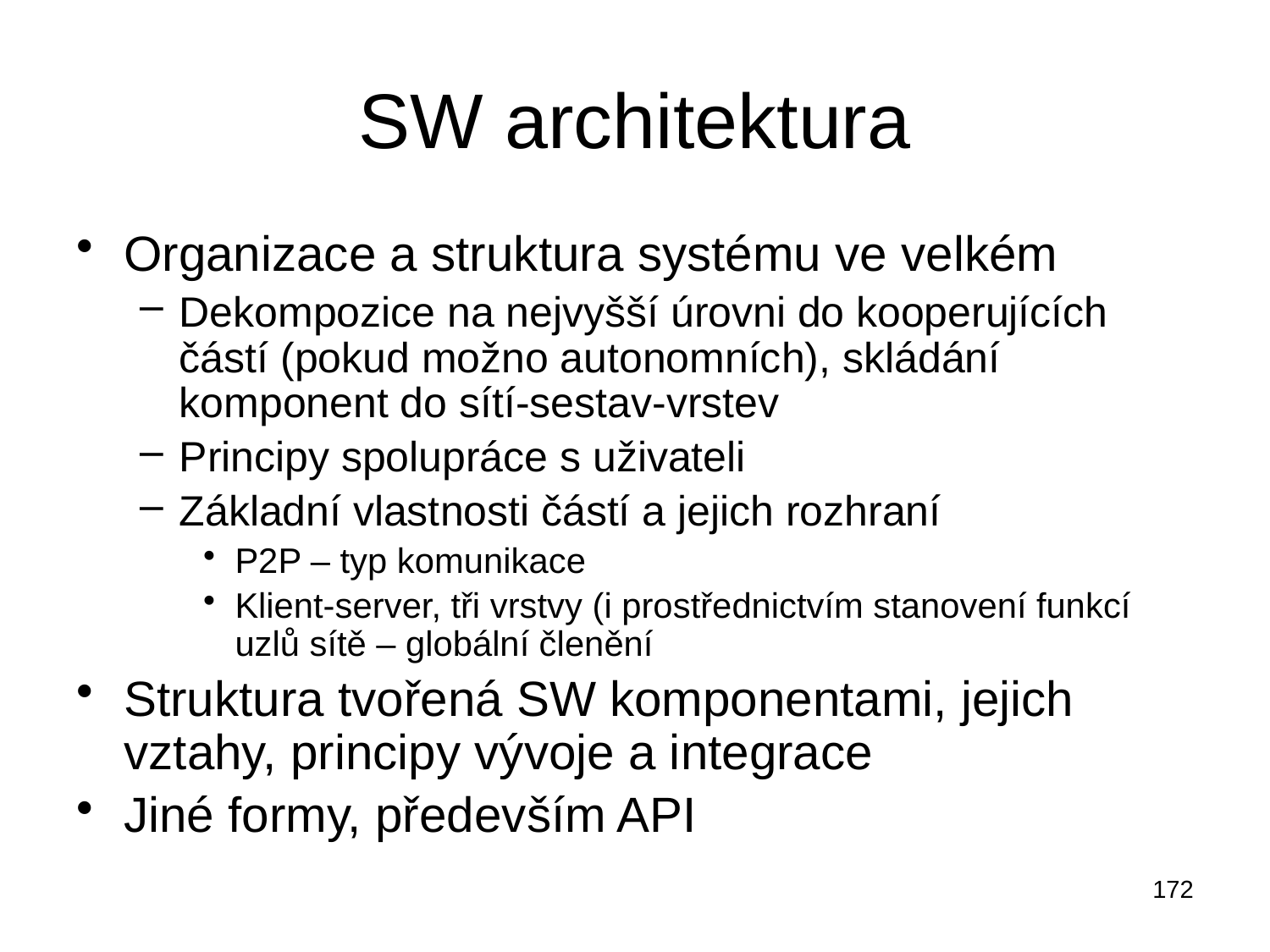

# SW architektura
Organizace a struktura systému ve velkém
Dekompozice na nejvyšší úrovni do kooperujících částí (pokud možno autonomních), skládání komponent do sítí-sestav-vrstev
Principy spolupráce s uživateli
Základní vlastnosti částí a jejich rozhraní
P2P – typ komunikace
Klient-server, tři vrstvy (i prostřednictvím stanovení funkcí uzlů sítě – globální členění
Struktura tvořená SW komponentami, jejich vztahy, principy vývoje a integrace
Jiné formy, především API
172